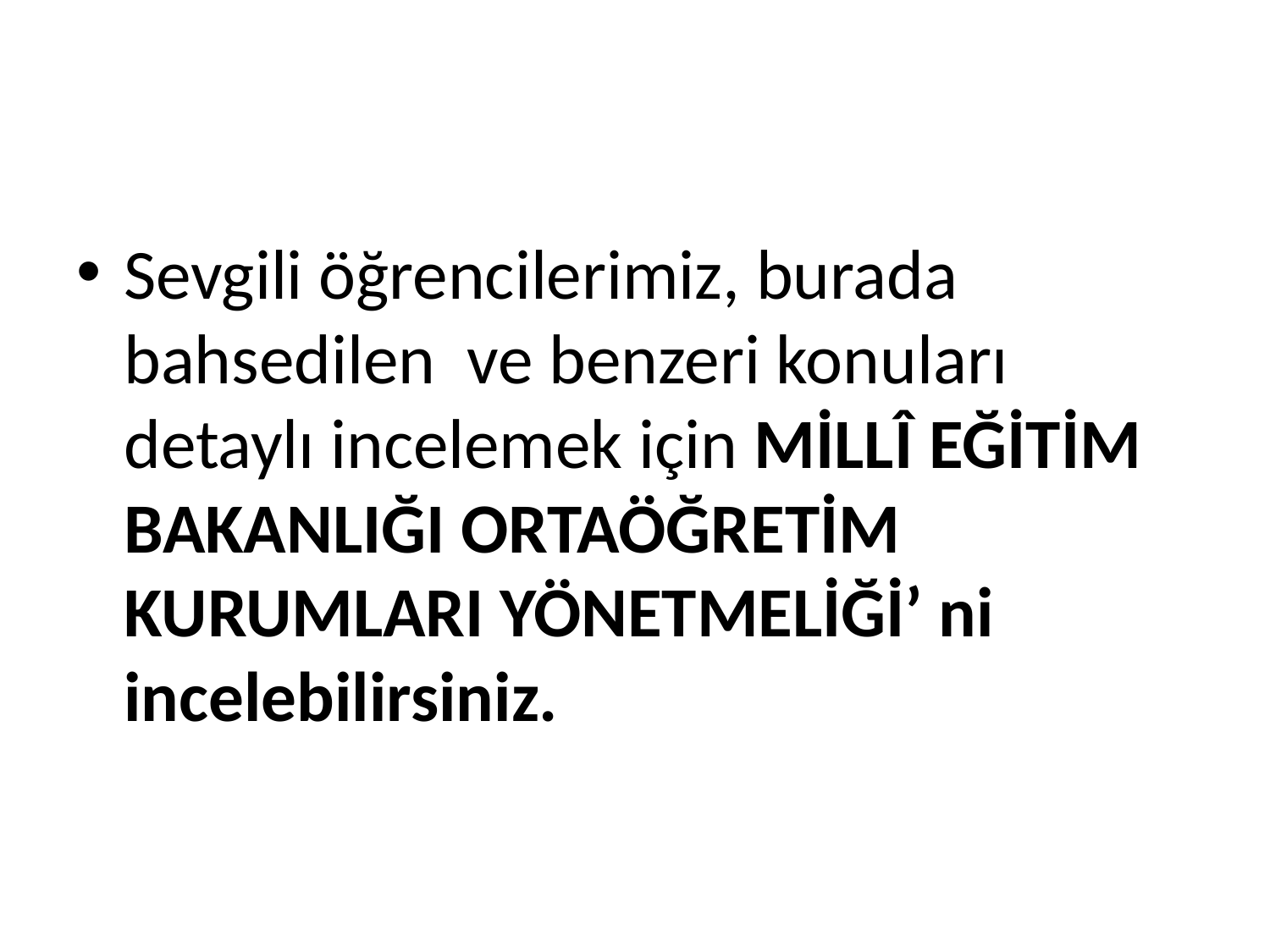

Sevgili öğrencilerimiz, burada bahsedilen  ve benzeri konuları detaylı incelemek için MİLLÎ EĞİTİM BAKANLIĞI ORTAÖĞRETİM KURUMLARI YÖNETMELİĞİ’ ni incelebilirsiniz.